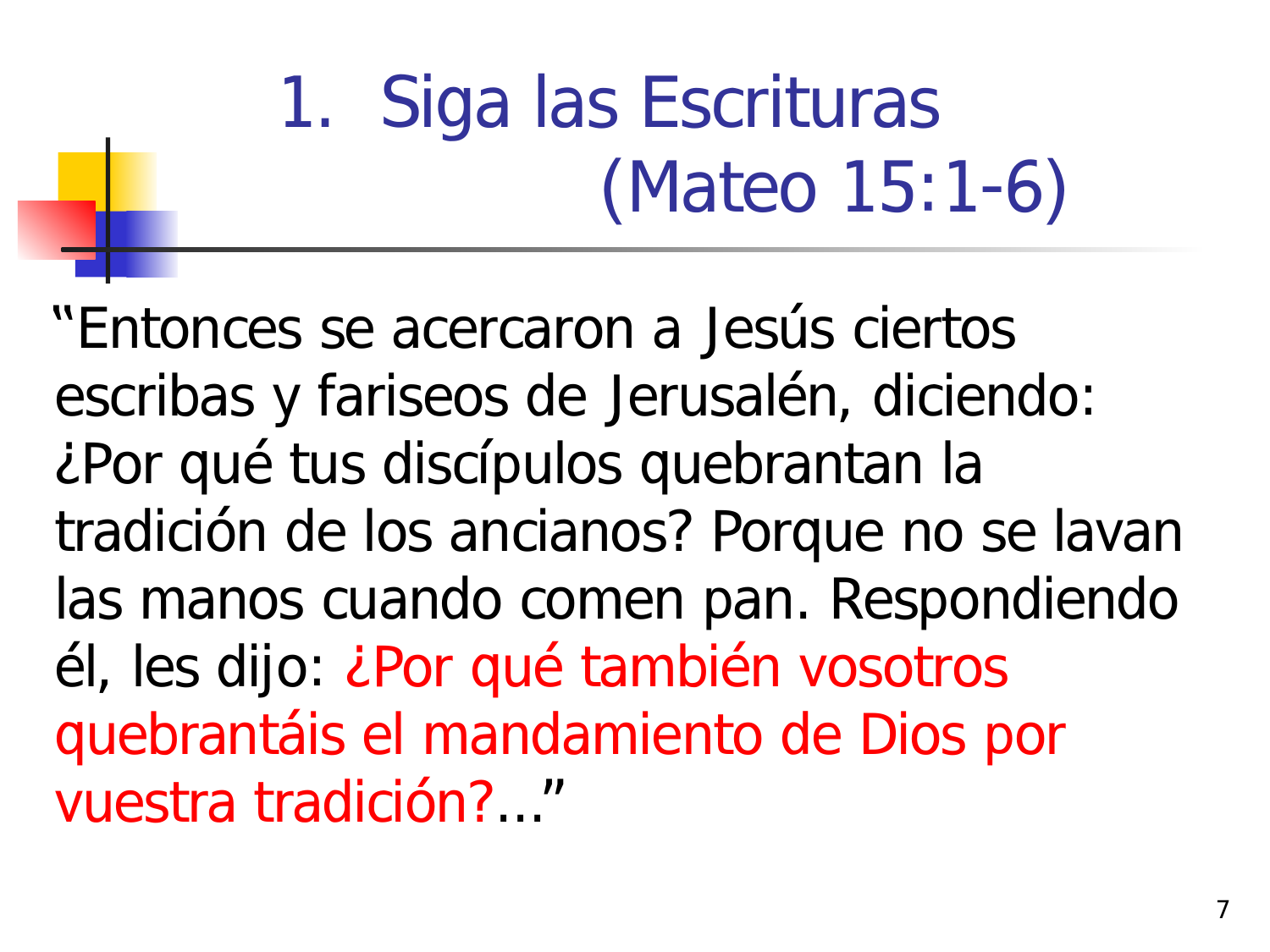

# Siga las Escrituras                   (Mateo 15:1-6)
“Entonces se acercaron a Jesús ciertos escribas y fariseos de Jerusalén, diciendo:¿Por qué tus discípulos quebrantan la tradición de los ancianos? Porque no se lavan las manos cuando comen pan. Respondiendo él, les dijo: ¿Por qué también vosotros quebrantáis el mandamiento de Dios por vuestra tradición?...”
7